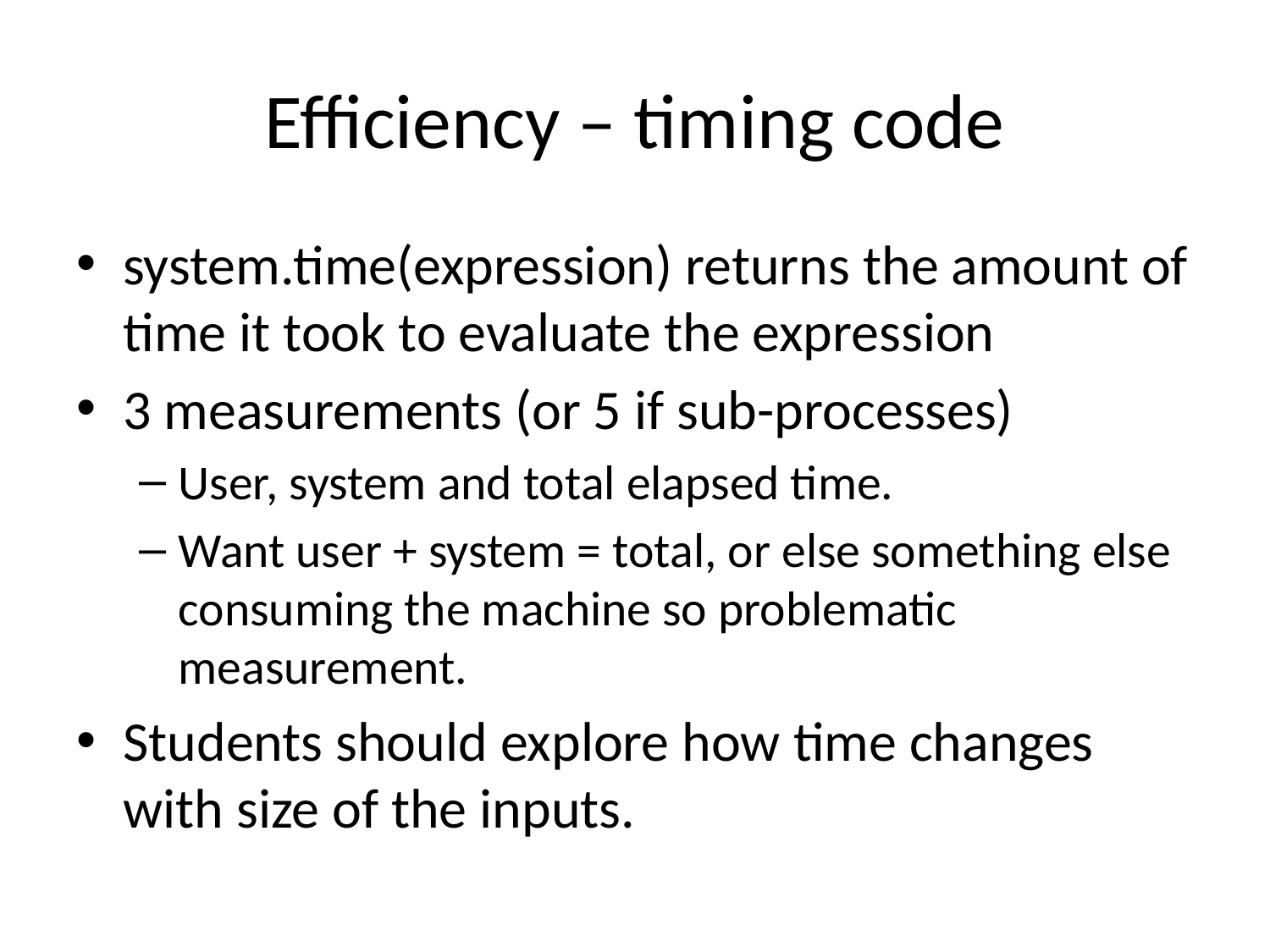

# Efficiency – timing code
system.time(expression) returns the amount of time it took to evaluate the expression
3 measurements (or 5 if sub-processes)
User, system and total elapsed time.
Want user + system = total, or else something else consuming the machine so problematic measurement.
Students should explore how time changes with size of the inputs.